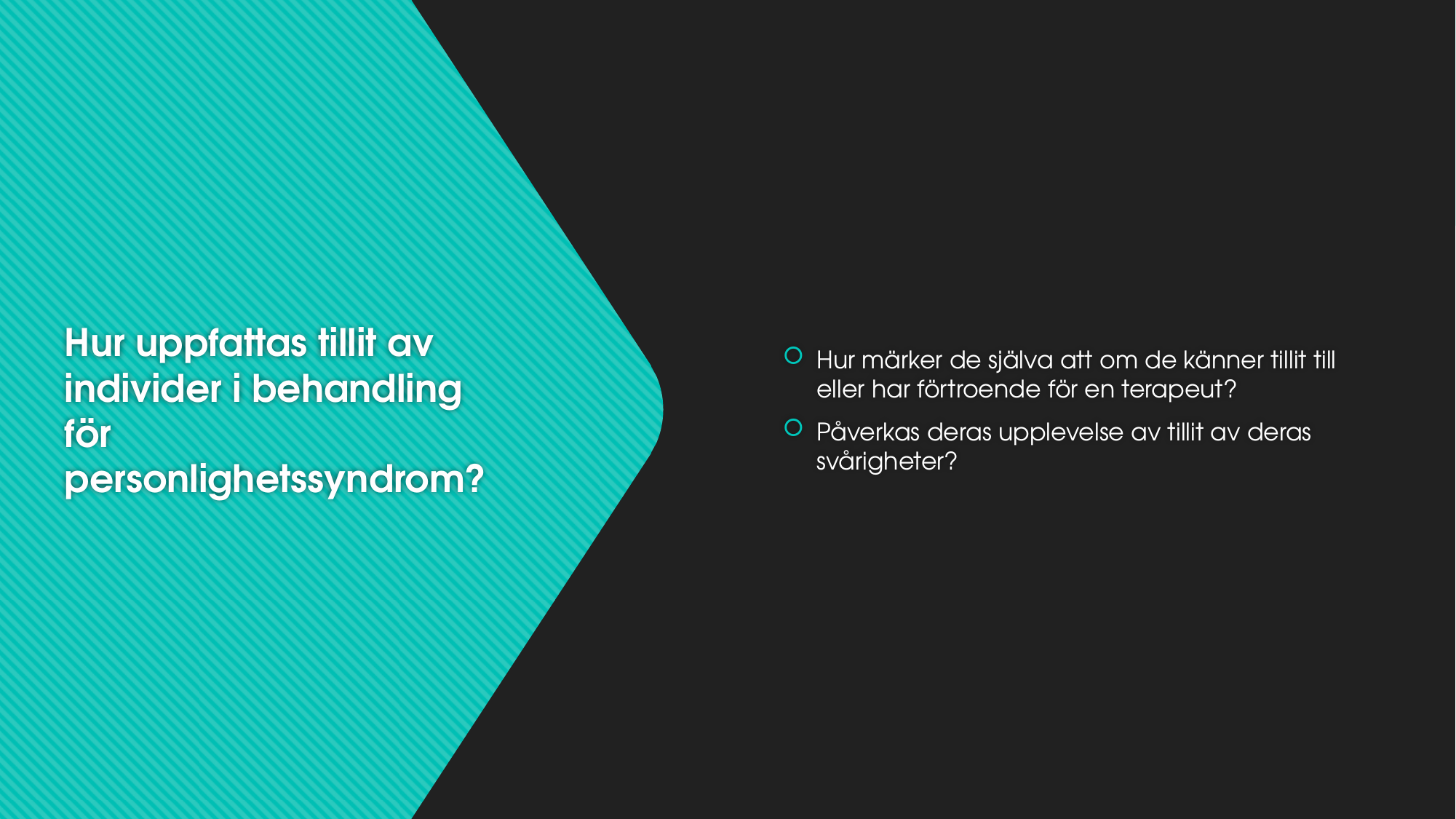

Hur märker de själva att om de känner tillit till eller har förtroende för en terapeut?
Påverkas deras upplevelse av tillit av deras svårigheter?
# Hur uppfattas tillit av individer i behandling för personlighetssyndrom?